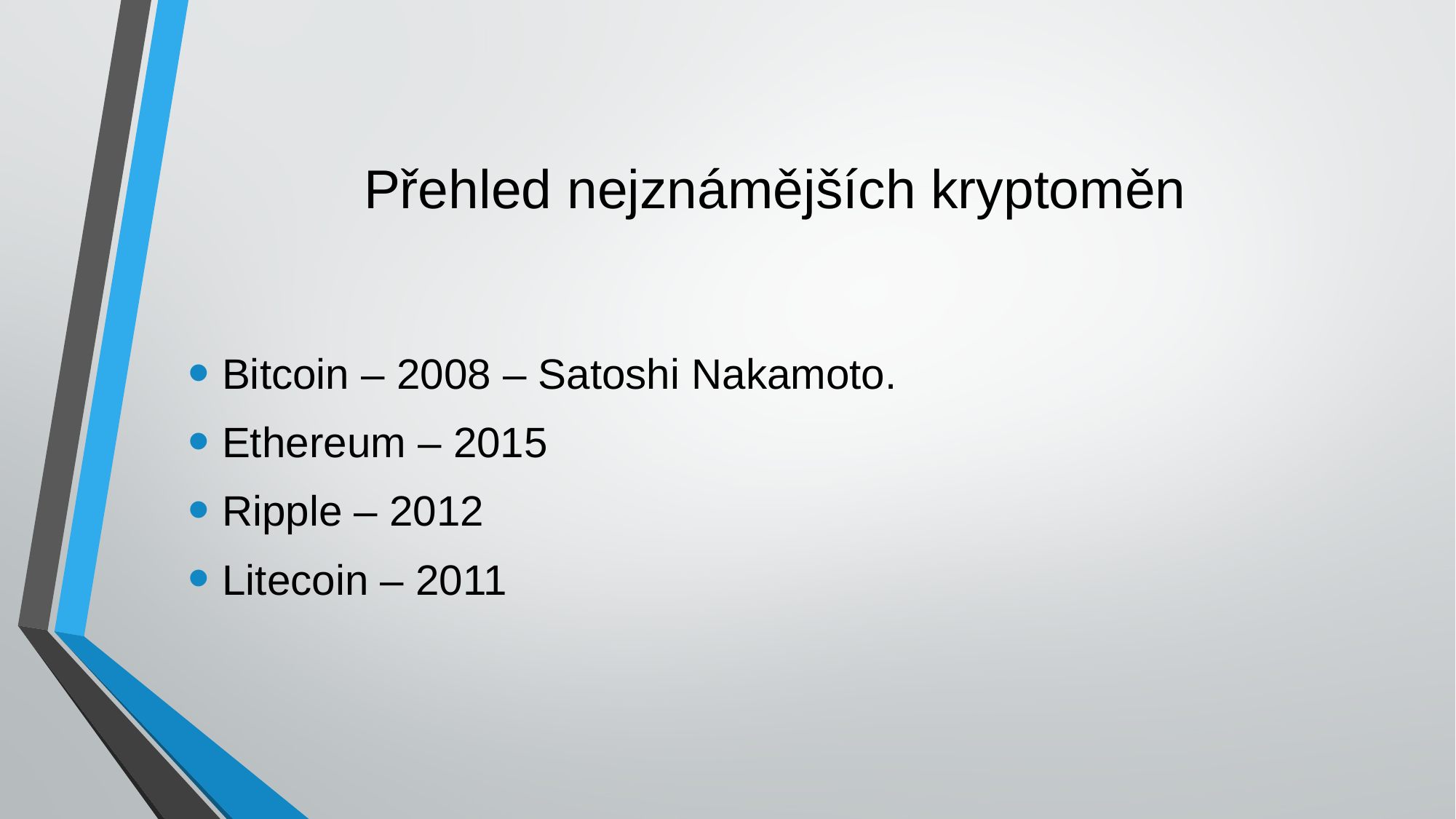

# Přehled nejznámějších kryptoměn
Bitcoin – 2008 – Satoshi Nakamoto.
Ethereum – 2015
Ripple – 2012
Litecoin – 2011